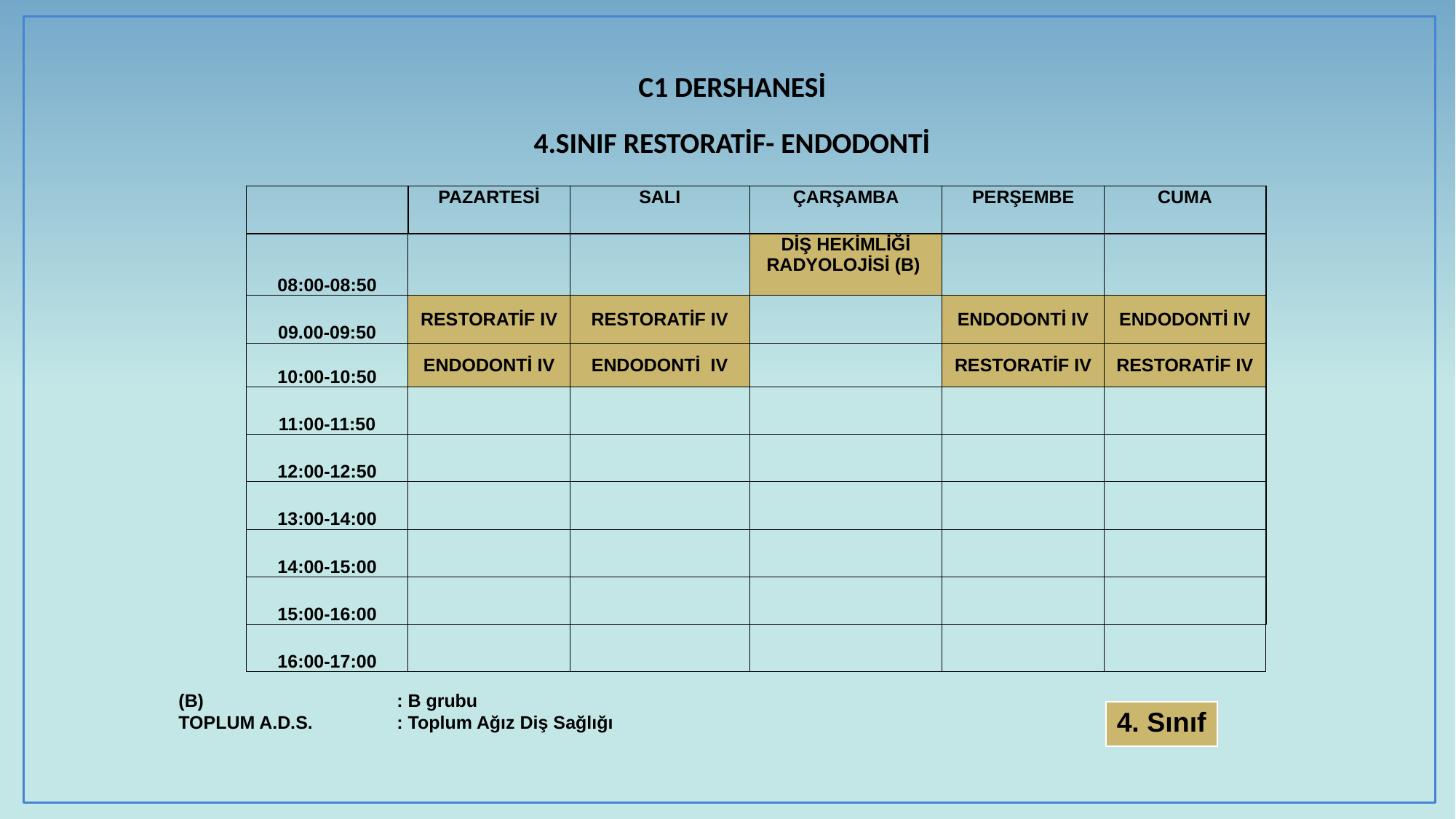

| C1 DERSHANESİ |
| --- |
| 4.SINIF RESTORATİF- ENDODONTİ |
|  | PAZARTESİ | SALI | ÇARŞAMBA | PERŞEMBE | CUMA |
| --- | --- | --- | --- | --- | --- |
| 08:00-08:50 |  |  | DİŞ HEKİMLİĞİ RADYOLOJİSİ (B) |  |  |
| 09.00-09:50 | RESTORATİF IV | RESTORATİF IV |  | ENDODONTİ IV | ENDODONTİ IV |
| 10:00-10:50 | ENDODONTİ IV | ENDODONTİ IV |  | RESTORATİF IV | RESTORATİF IV |
| 11:00-11:50 |  |  |  |  |  |
| 12:00-12:50 |  |  |  |  |  |
| 13:00-14:00 |  |  |  |  |  |
| 14:00-15:00 |  |  |  |  |  |
| 15:00-16:00 |  |  |  |  |  |
| 16:00-17:00 |  |  |  |  |  |
(B)		: B grubu
TOPLUM A.D.S.	: Toplum Ağız Diş Sağlığı
| 4. Sınıf |
| --- |